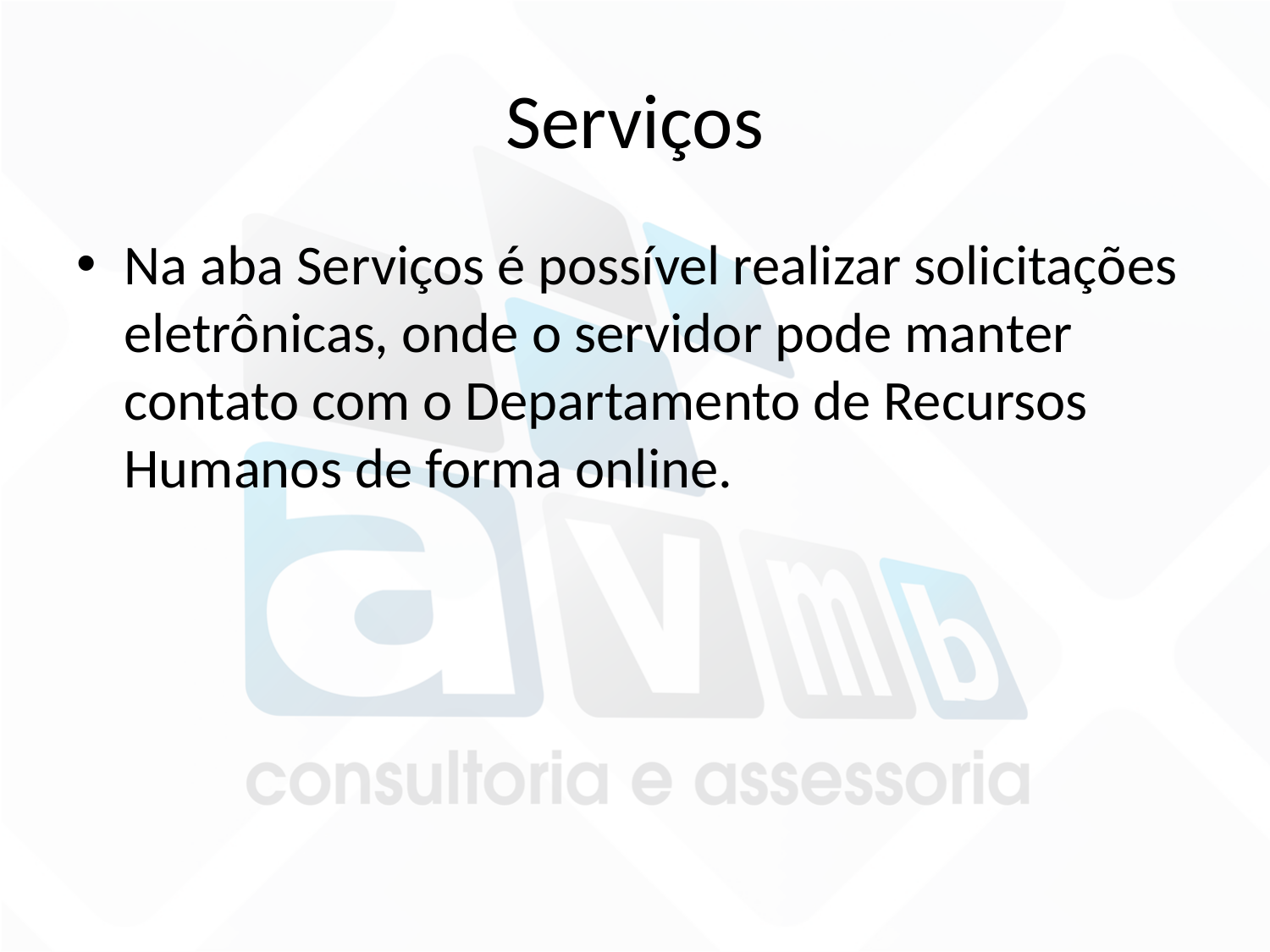

# Serviços
Na aba Serviços é possível realizar solicitações eletrônicas, onde o servidor pode manter contato com o Departamento de Recursos Humanos de forma online.